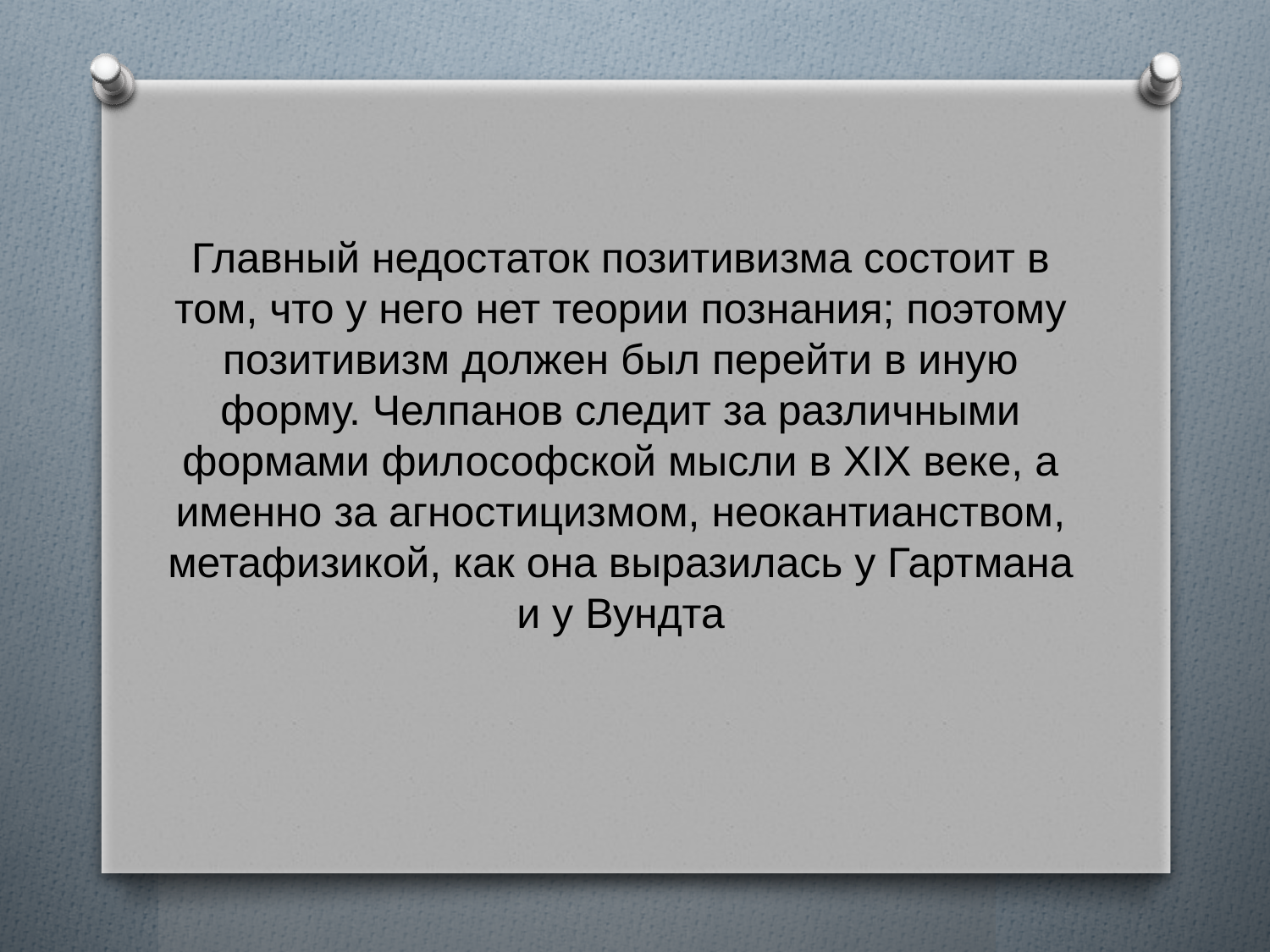

Главный недостаток позитивизма состоит в том, что у него нет теории познания; поэтому позитивизм должен был перейти в иную форму. Челпанов следит за различными формами философской мысли в XIX веке, а именно за агностицизмом, неокантианством, метафизикой, как она выразилась у Гартмана и у Вундта